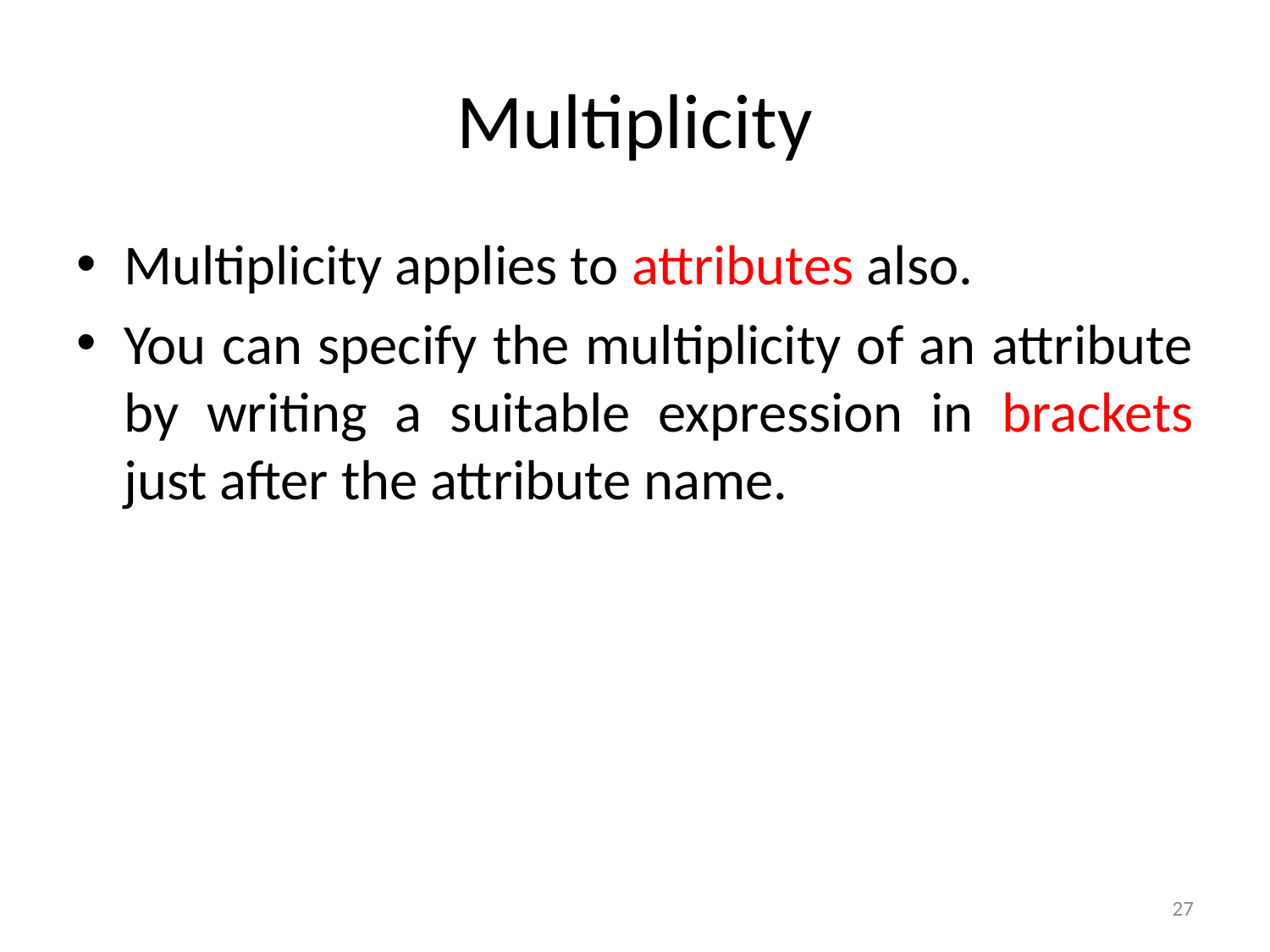

# Multiplicity
Multiplicity applies to attributes also.
You can specify the multiplicity of an attribute by writing a suitable expression in brackets just after the attribute name.
27